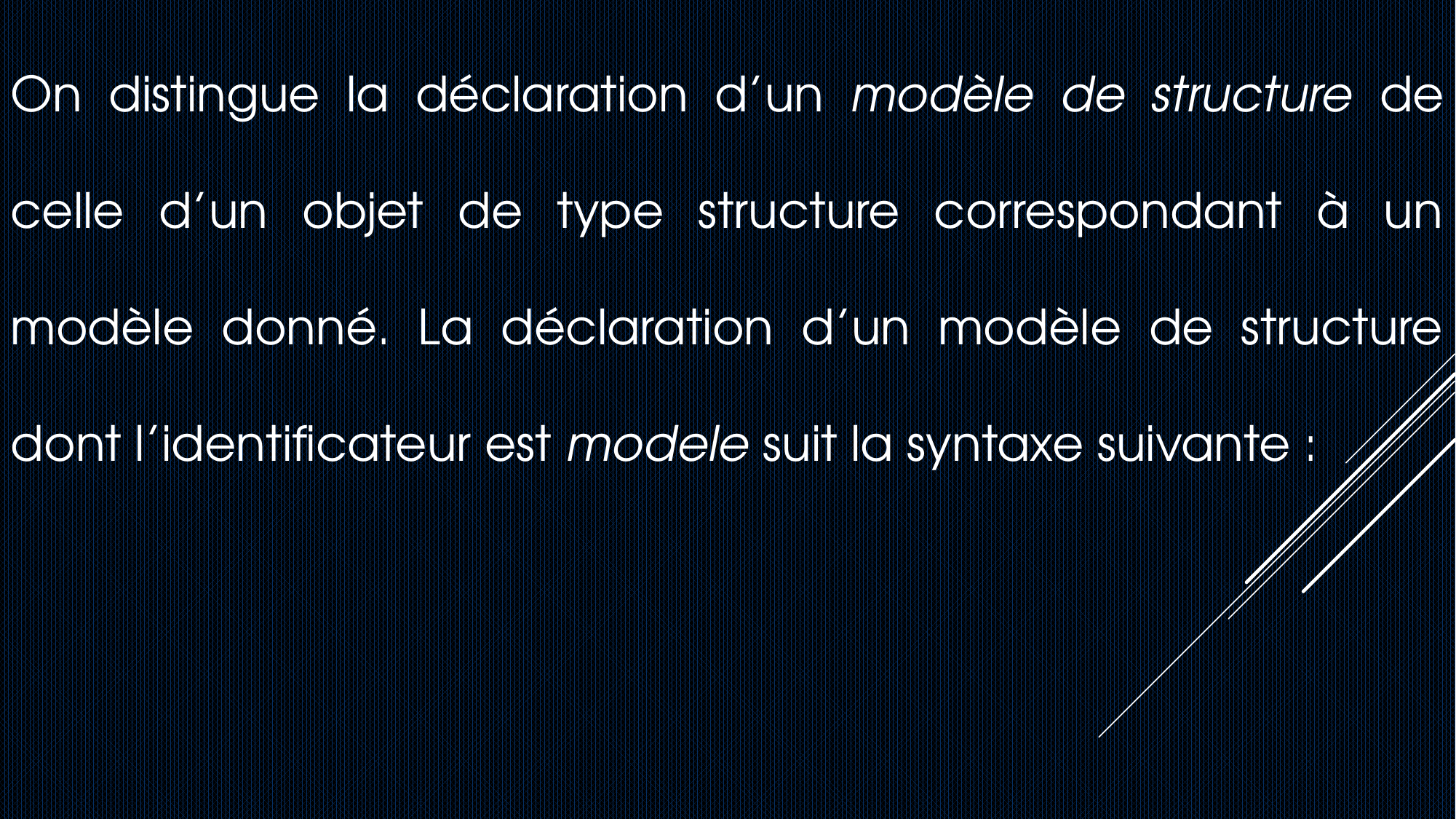

On distingue la déclaration d’un modèle de structure de celle d’un objet de type structure correspondant à un modèle donné. La déclaration d’un modèle de structure dont l’identificateur est modele suit la syntaxe suivante :